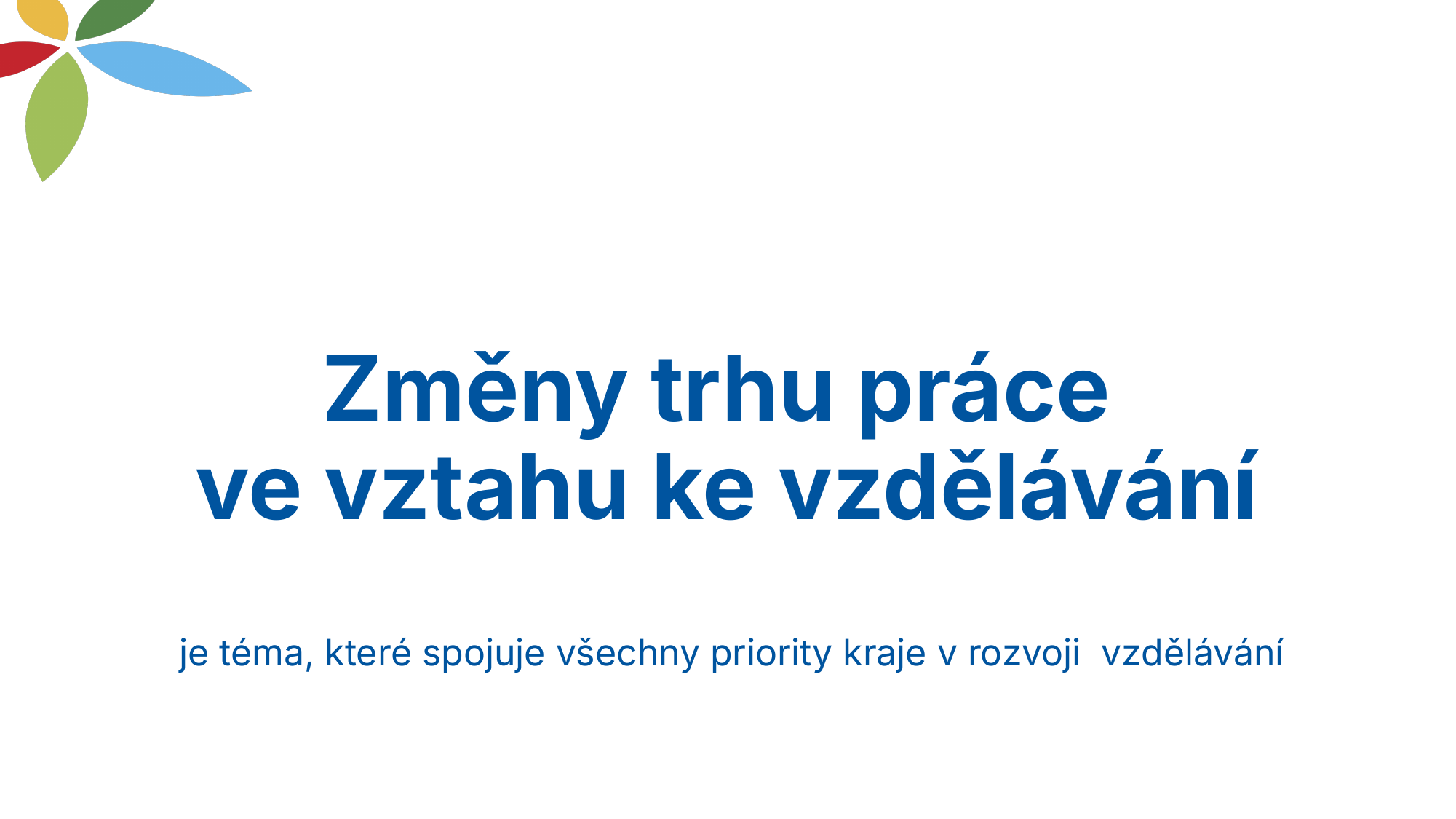

# Změny trhu práce ve vztahu ke vzdělávání
 je téma, které spojuje všechny priority kraje v rozvoji  vzdělávání